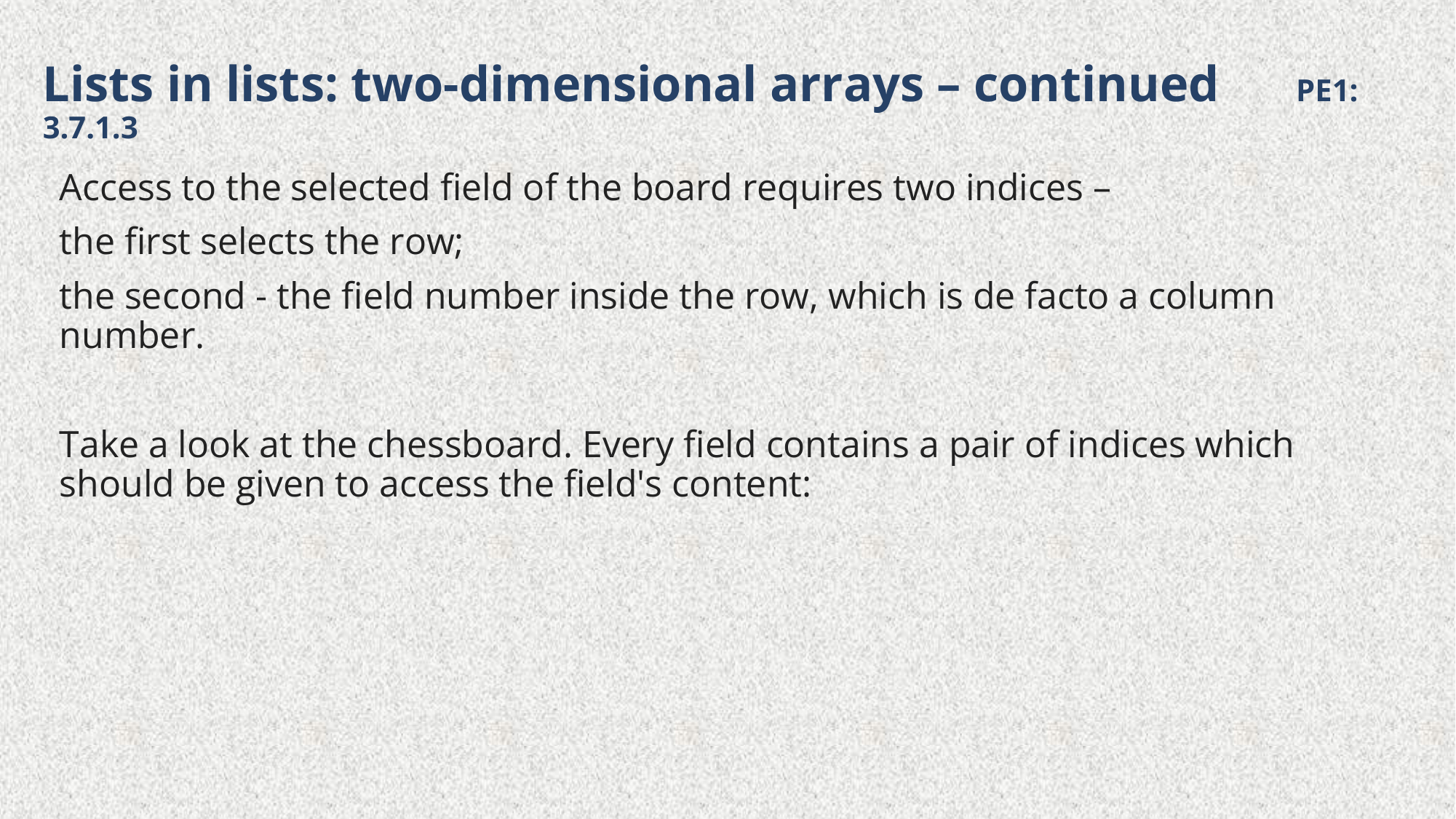

# Lists in lists: two-dimensional arrays – continued      PE1:   3.7.1.3
Access to the selected field of the board requires two indices –
the first selects the row;
the second - the field number inside the row, which is de facto a column number.

Take a look at the chessboard. Every field contains a pair of indices which should be given to access the field's content: